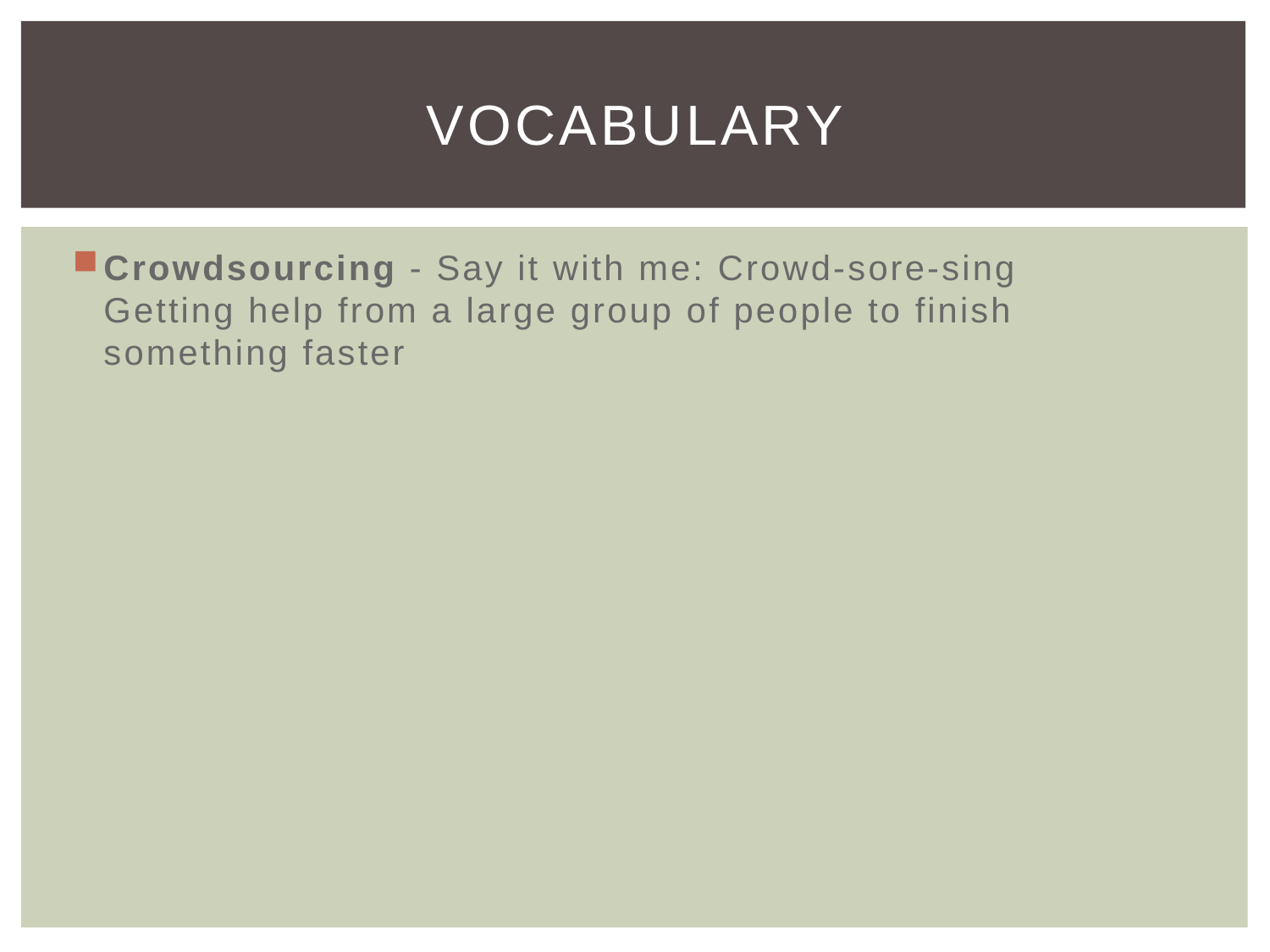

# Vocabulary
Crowdsourcing - Say it with me: Crowd-sore-sing 
Getting help from a large group of people to finish something faster